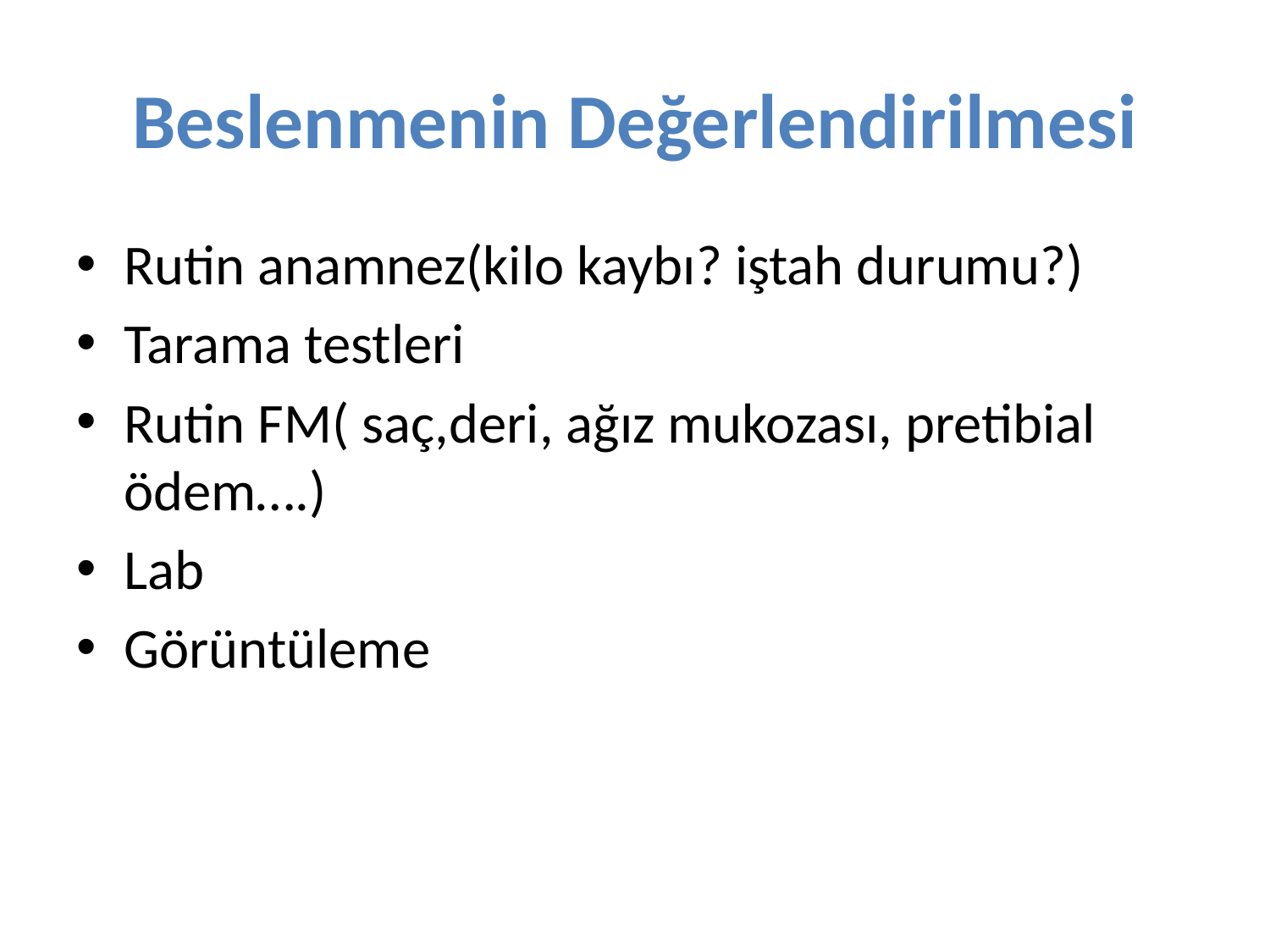

# Beslenmenin Değerlendirilmesi
Rutin anamnez(kilo kaybı? iştah durumu?)
Tarama testleri
Rutin FM( saç,deri, ağız mukozası, pretibial ödem….)
Lab
Görüntüleme